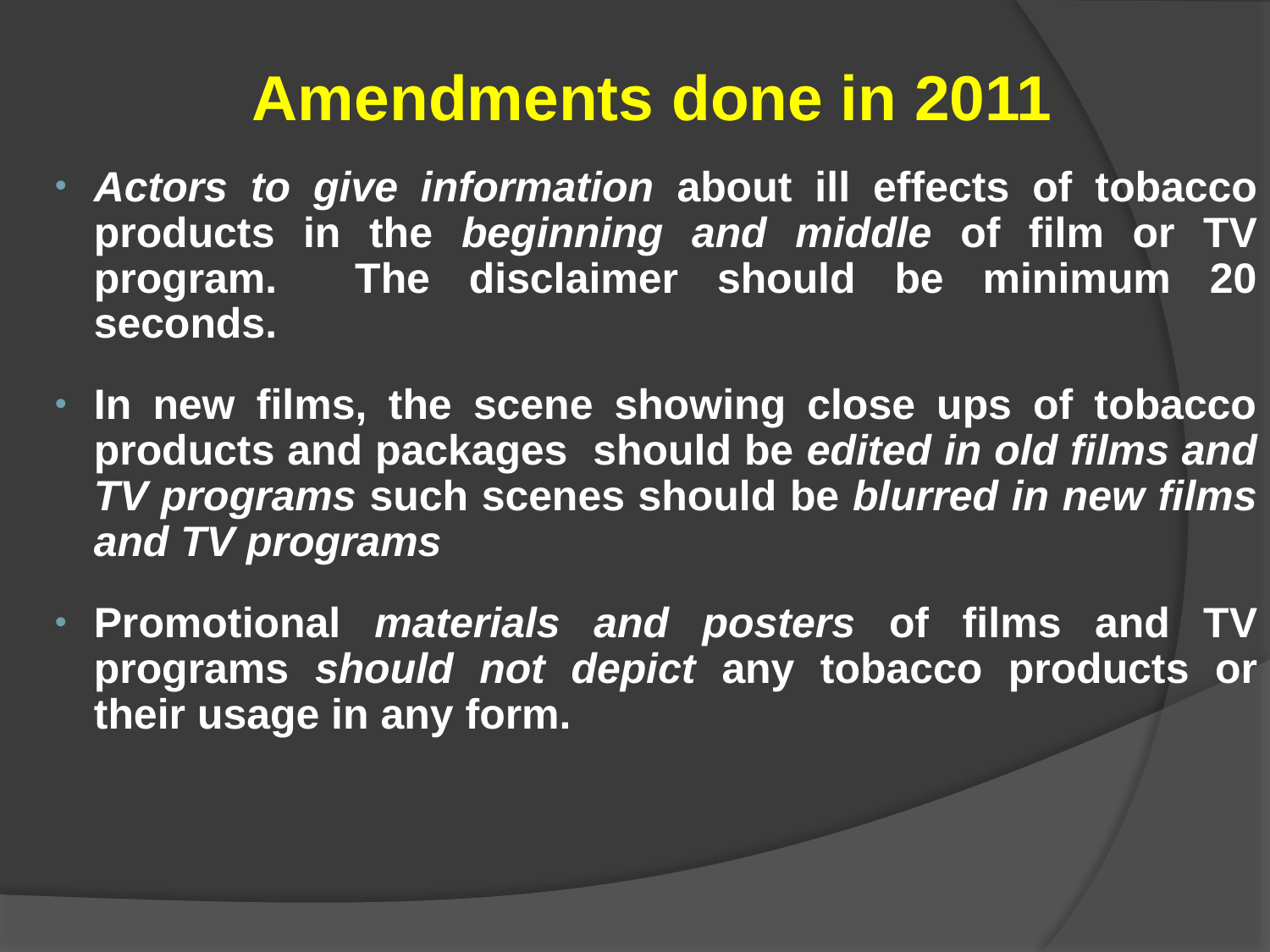

Amendments done in 2011

Actors to give information about ill effects of tobacco products in the beginning and middle of film or TV program.  The disclaimer should be minimum 20 seconds.

In new films, the scene showing close ups of tobacco products and packages  should be edited in old films and TV programs such scenes should be blurred in new films and TV programs

Promotional materials and posters of films and TV programs should not depict any tobacco products or their usage in any form.